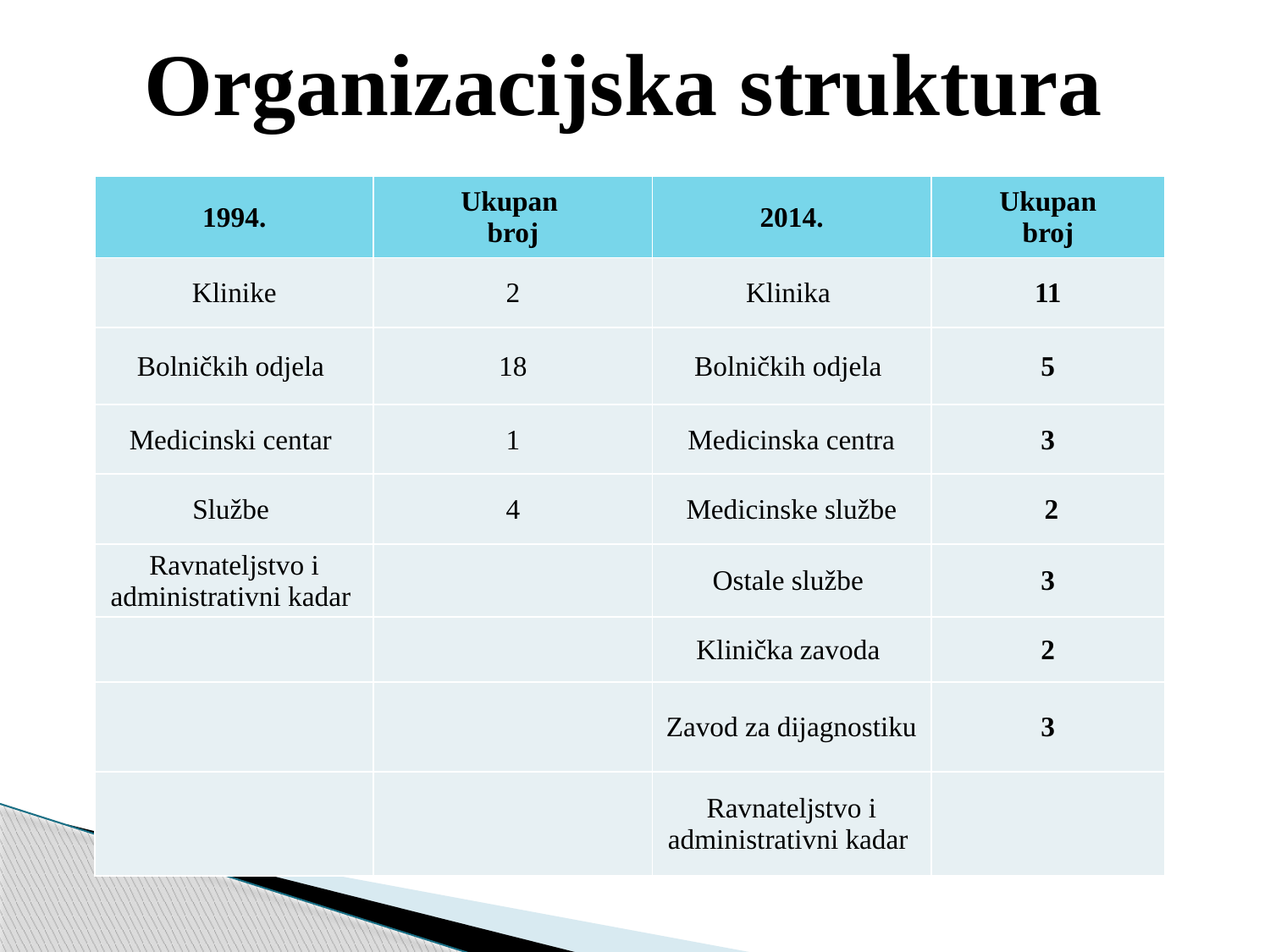

# Organizacijska struktura
| 1994. | Ukupan broj | 2014. | Ukupan broj |
| --- | --- | --- | --- |
| Klinike | 2 | Klinika | 11 |
| Bolničkih odjela | 18 | Bolničkih odjela | 5 |
| Medicinski centar | 1 | Medicinska centra | 3 |
| Službe | 4 | Medicinske službe | 2 |
| Ravnateljstvo i administrativni kadar |  | Ostale službe | 3 |
|  |  | Klinička zavoda | 2 |
|  |  | Zavod za dijagnostiku | 3 |
|  |  | Ravnateljstvo i administrativni kadar |  |